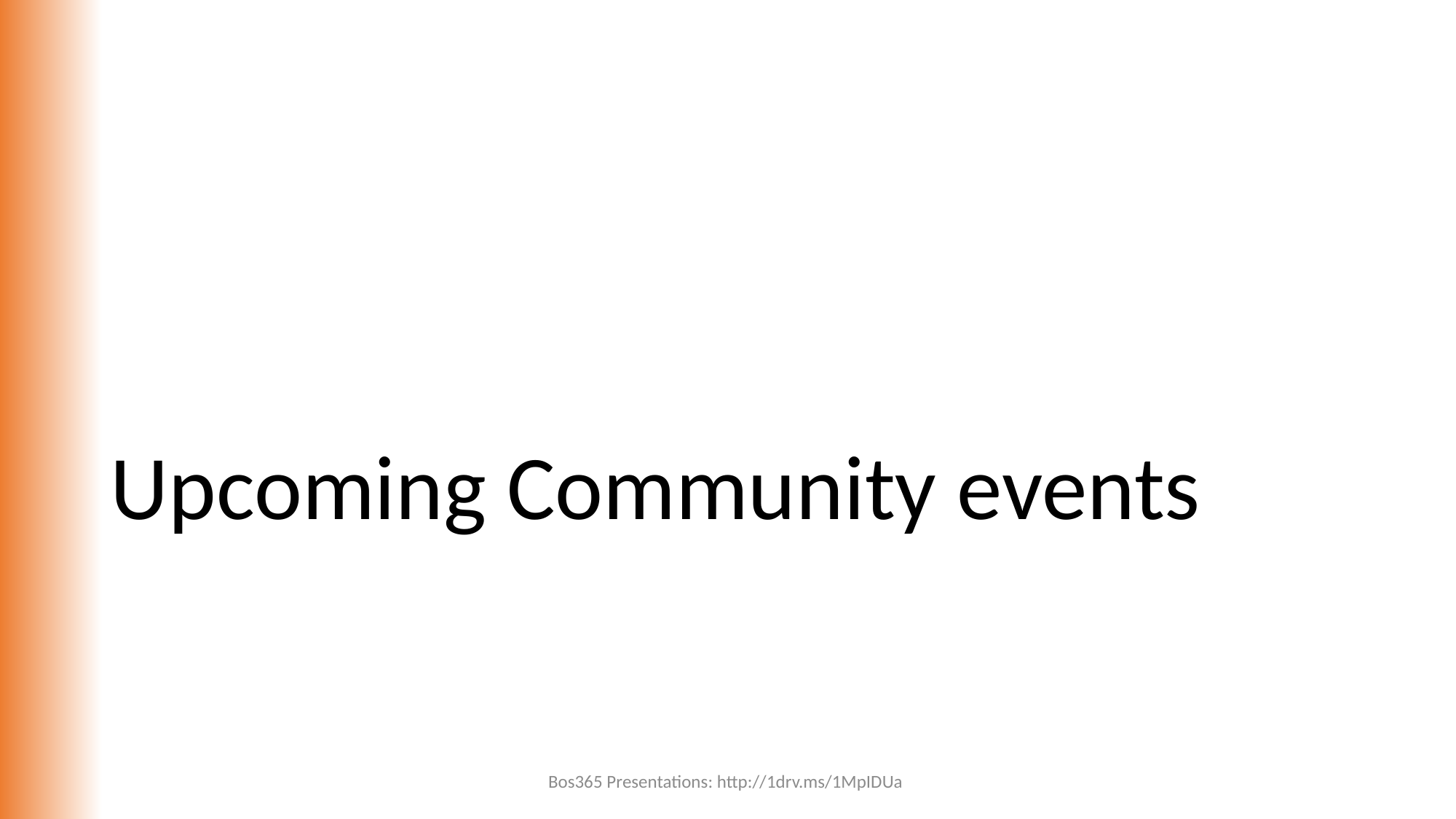

# Upcoming Community events

Bos365 Presentations: http://1drv.ms/1MpIDUa